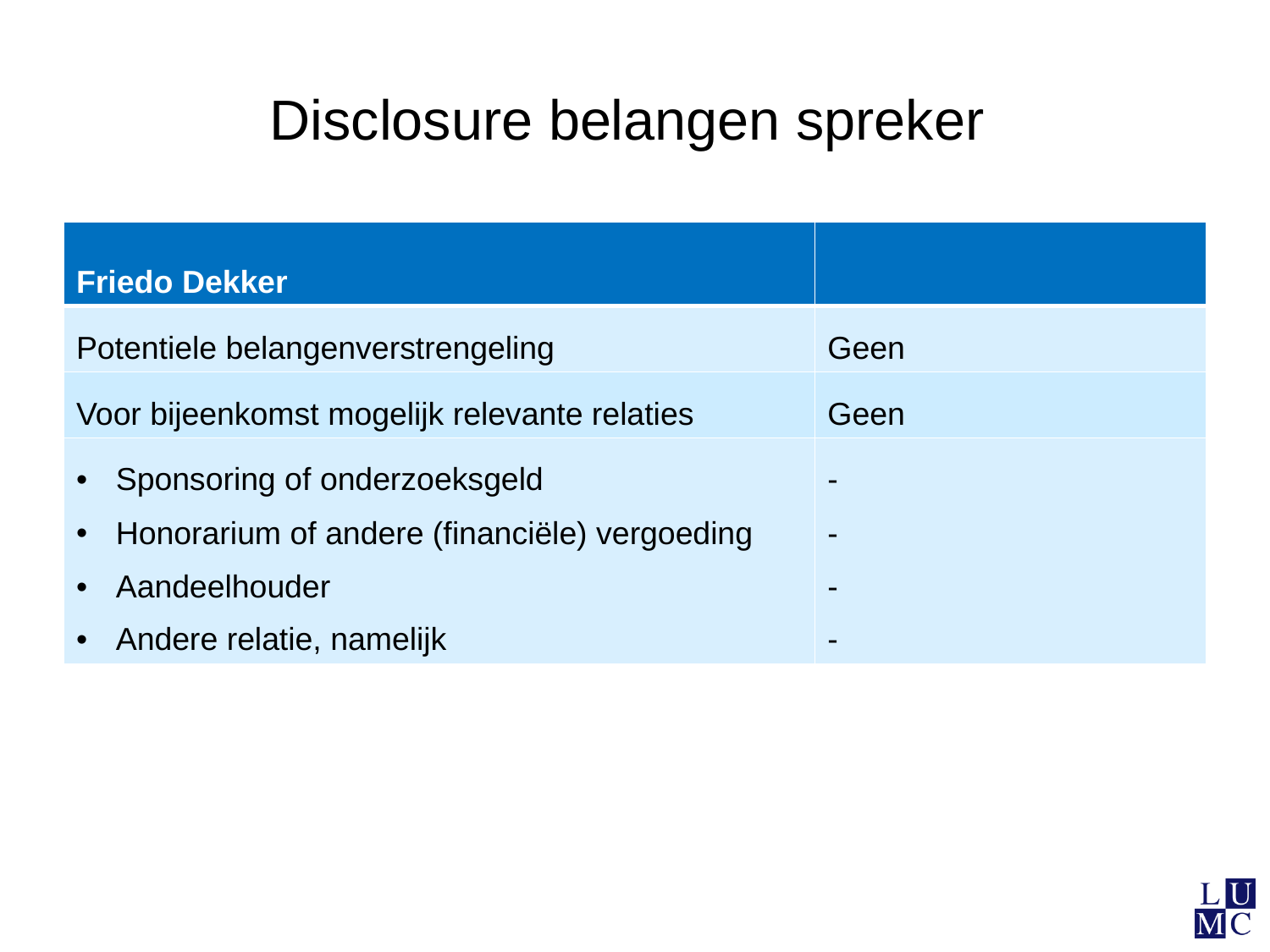

# Disclosure belangen spreker
| Friedo Dekker |  |
| --- | --- |
| Potentiele belangenverstrengeling | Geen |
| Voor bijeenkomst mogelijk relevante relaties | Geen |
| Sponsoring of onderzoeksgeld Honorarium of andere (financiële) vergoeding Aandeelhouder Andere relatie, namelijk | - - - - |